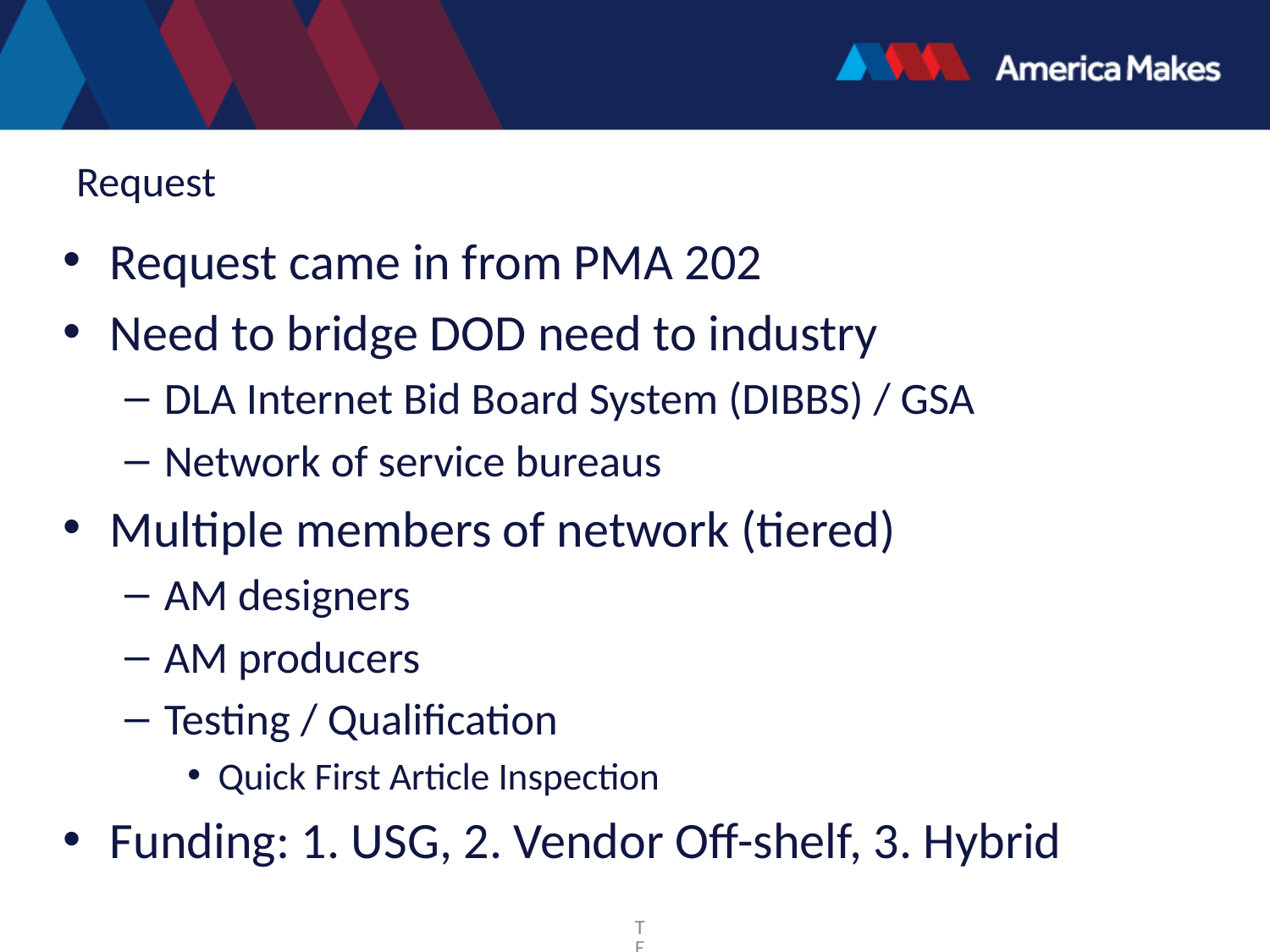

# Request
Request came in from PMA 202
Need to bridge DOD need to industry
DLA Internet Bid Board System (DIBBS) / GSA
Network of service bureaus
Multiple members of network (tiered)
AM designers
AM producers
Testing / Qualification
Quick First Article Inspection
Funding: 1. USG, 2. Vendor Off-shelf, 3. Hybrid
TEAM NAME